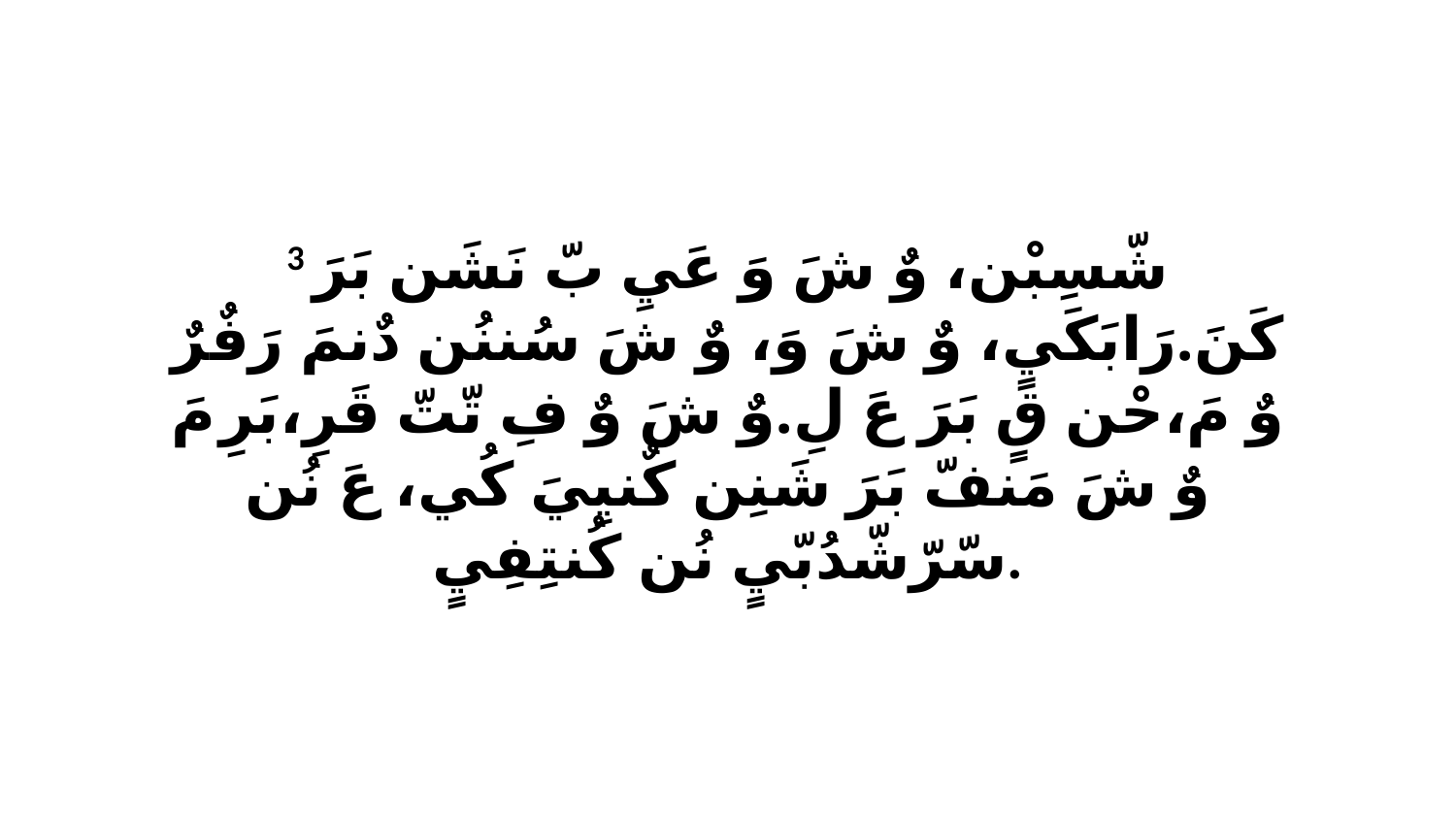

3 شّسِبْن، وٌ شَ وَ عَيِ بّ نَشَن بَرَ كَنَ.رَابَكَيٍ، وٌ شَ وَ، وٌ شَ سُننُن دٌنمَ رَفٌرٌ وٌ مَ،حْن قٍ بَرَ عَ لِ.وٌ شَ وٌ فِ تّتّ قَرِ،بَرِ مَ وٌ شَ مَنفّ بَرَ شَنِن كٌنيِيَ كُي، عَ نُن سّرّشّدُبّيٍ نُن كُنتِفِيٍ.